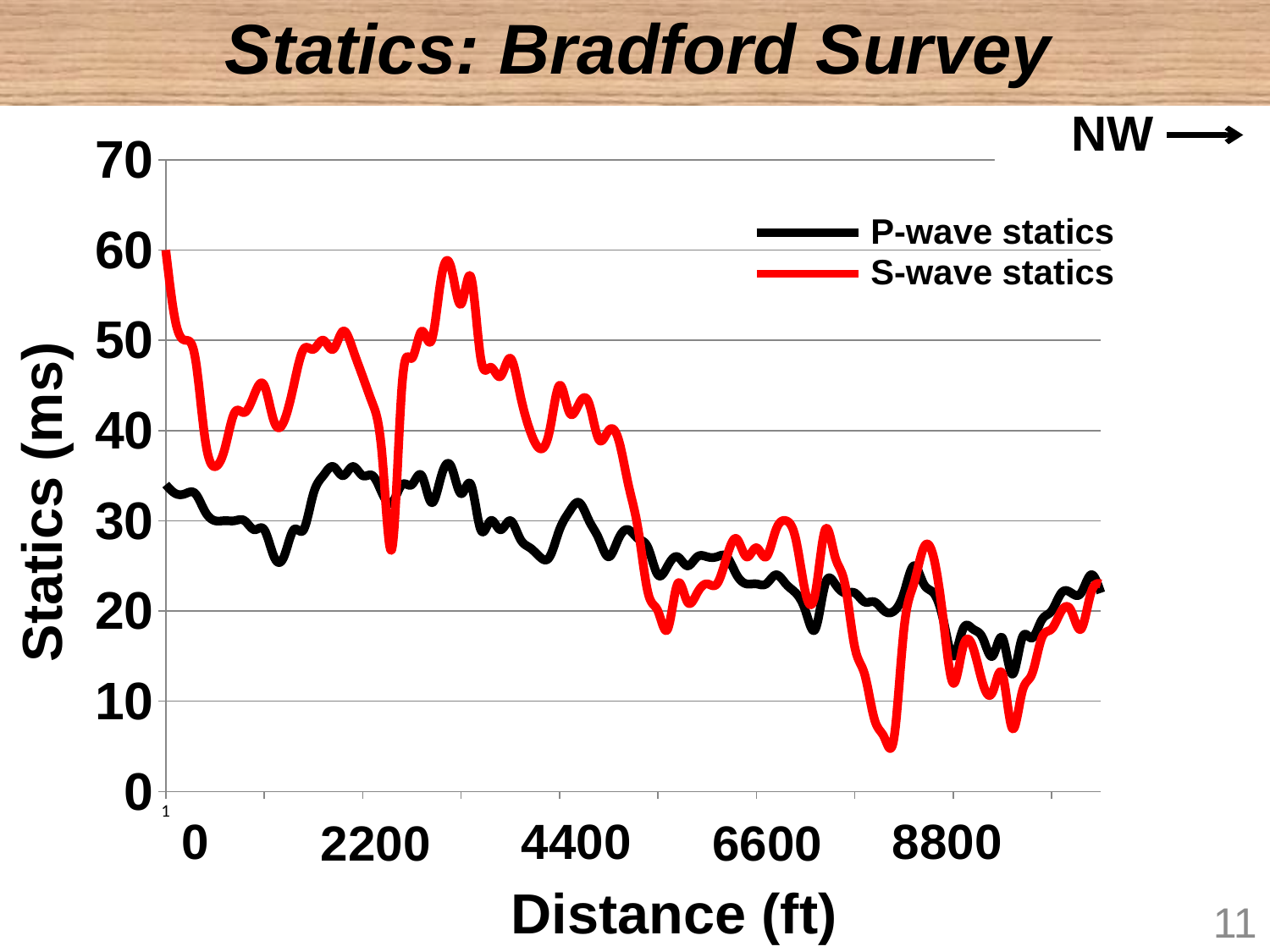

Statics: Bradford Survey
NW

### Chart

| Category |  |  |
|---|---|---|
P-wave statics
S-wave statics
Statics (ms)
0

4400
8800
2200
6600
Distance (ft)
11